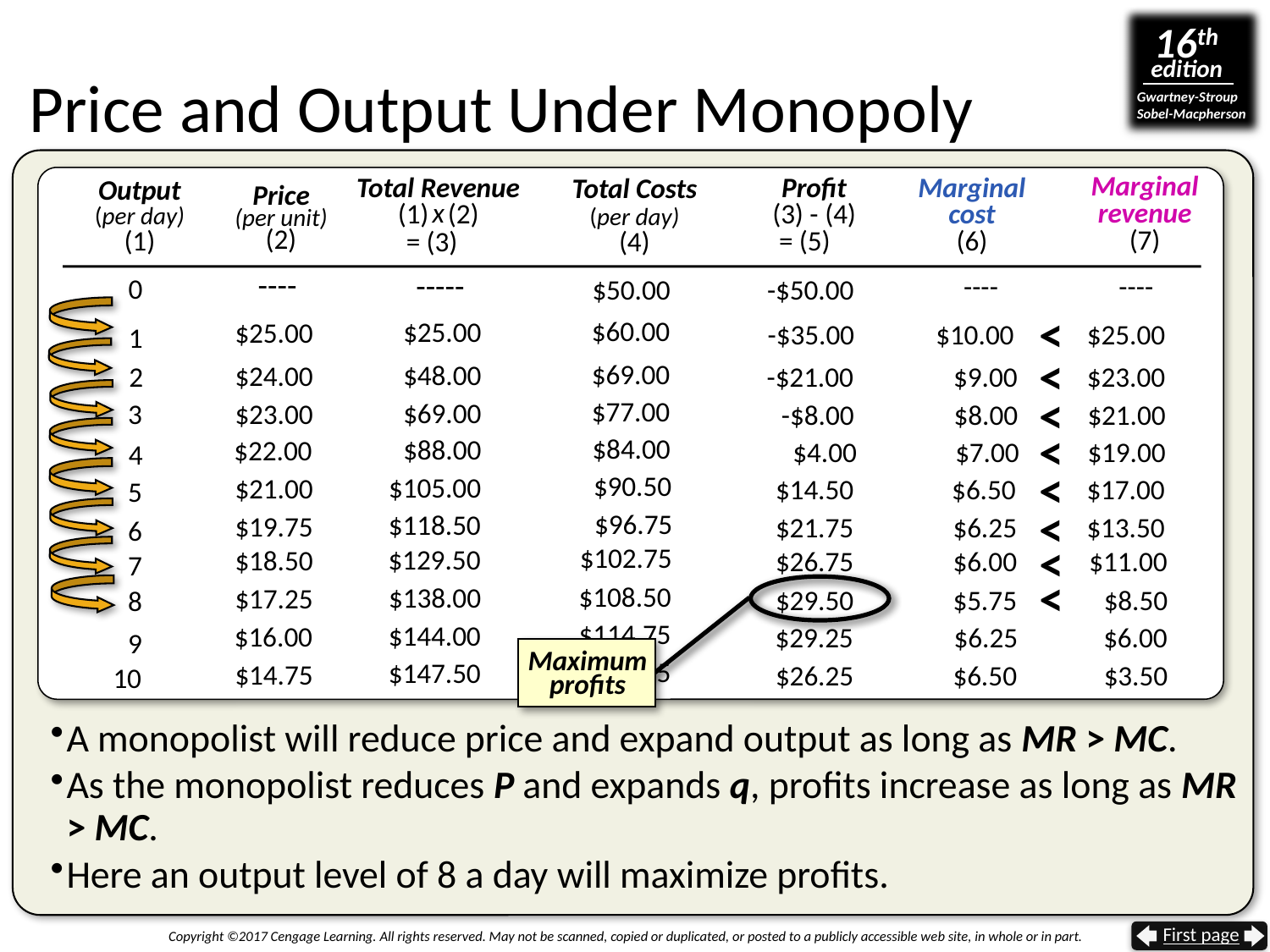

Price and Output Under Monopoly
Marginal
revenue
(7)
Profit
(3) - (4)
= (5)
Marginal
cost
(6)
Output
(per day)
(1)

  Total Revenue
  (1)   (2)
= (3)
Total Costs
 (per day)
(4)
Price
(per unit)
(2)
x
----
-----
----
----
  0
$50.00
-$50.00

<

$60.00
$25.00
$25.00
-$35.00
$10.00
$25.00
  1

<
$69.00
$48.00
$24.00
  2
-$21.00
$9.00
$23.00
<

$77.00
$69.00
  3
$23.00
-$8.00
$8.00
$21.00
<

$84.00
$88.00
$22.00
$7.00
$19.00
$4.00
  4
<

$90.50
$105.00
$21.00
$6.50
$17.00
$14.50
  5
<

$96.75
$118.50
$19.75
$6.25
$13.50
$21.75
  6
<
$102.75
$129.50
$18.50

$6.00
$11.00
$26.75
  7
<
$108.50
$138.00
$17.25

$5.75
$8.50
$29.50

Maximum
profits

  8
$114.75
$144.00
$16.00
$6.25
$6.00
$29.25
  9
$121.25
$147.50
$14.75
$6.50
$3.50
$26.25
  10
A monopolist will reduce price and expand output as long as MR > MC.
As the monopolist reduces P and expands q, profits increase as long as MR > MC.
Here an output level of 8 a day will maximize profits.